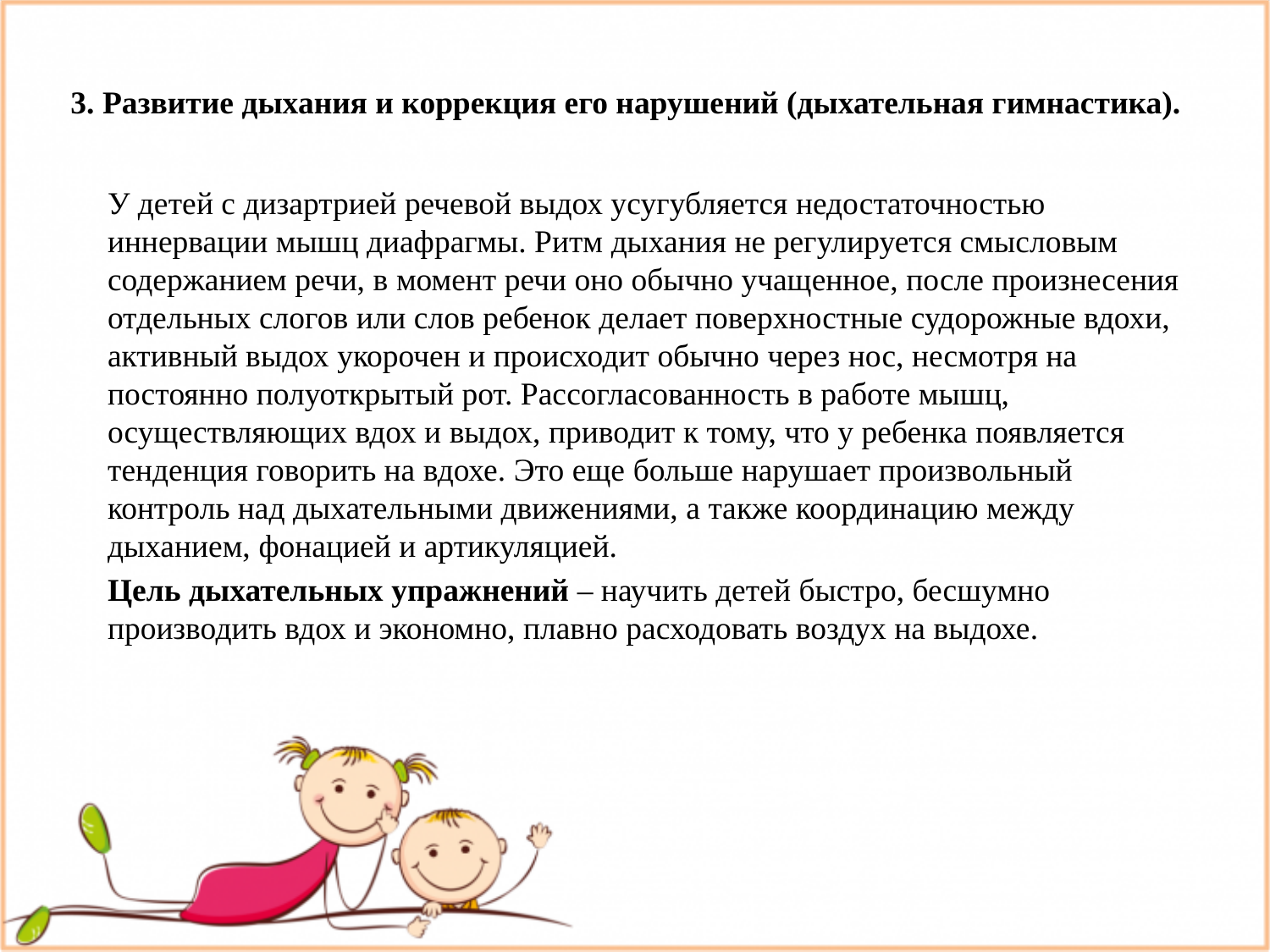

# 3. Развитие дыхания и коррекция его нарушений (дыхательная гимнастика).
У детей с дизартрией речевой выдох усугубляется недостаточностью иннервации мышц диафрагмы. Ритм дыхания не регулируется смысловым содержанием речи, в момент речи оно обычно учащенное, после произнесения отдельных слогов или слов ребенок делает поверхностные судорожные вдохи, активный выдох укорочен и происходит обычно через нос, несмотря на постоянно полуоткрытый рот. Рассогласованность в работе мышц, осуществляющих вдох и выдох, приводит к тому, что у ребенка появляется тенденция говорить на вдохе. Это еще больше нарушает произвольный контроль над дыхательными движениями, а также координацию между дыханием, фонацией и артикуляцией.
Цель дыхательных упражнений – научить детей быстро, бесшумно производить вдох и экономно, плавно расходовать воздух на выдохе.